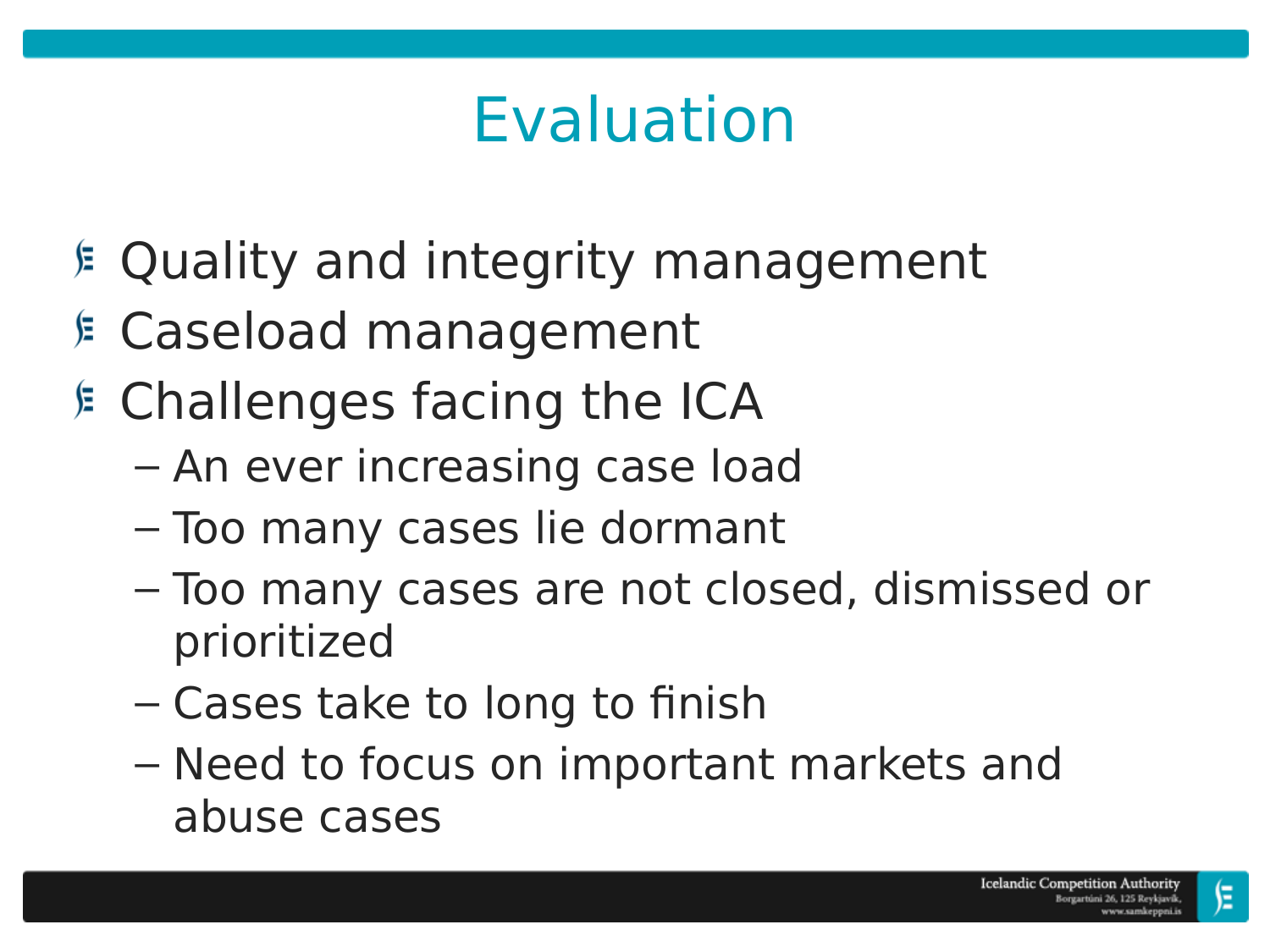

# Evaluation
Quality and integrity management
Caseload management
Challenges facing the ICA
An ever increasing case load
Too many cases lie dormant
Too many cases are not closed, dismissed or prioritized
Cases take to long to finish
Need to focus on important markets and abuse cases